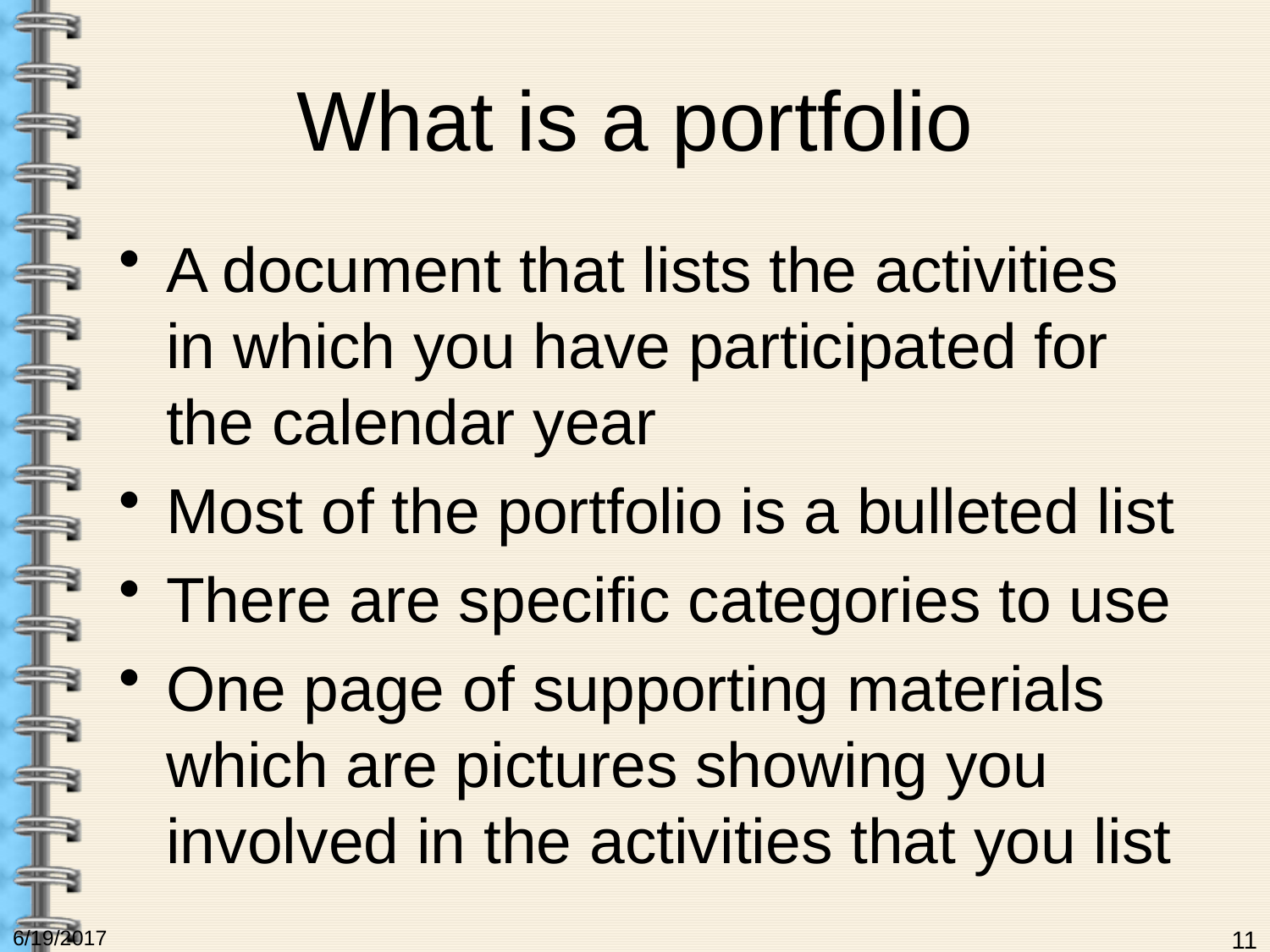

# What is a portfolio
A document that lists the activities in which you have participated for the calendar year
Most of the portfolio is a bulleted list
There are specific categories to use
One page of supporting materials which are pictures showing you involved in the activities that you list

6/19/2017
11